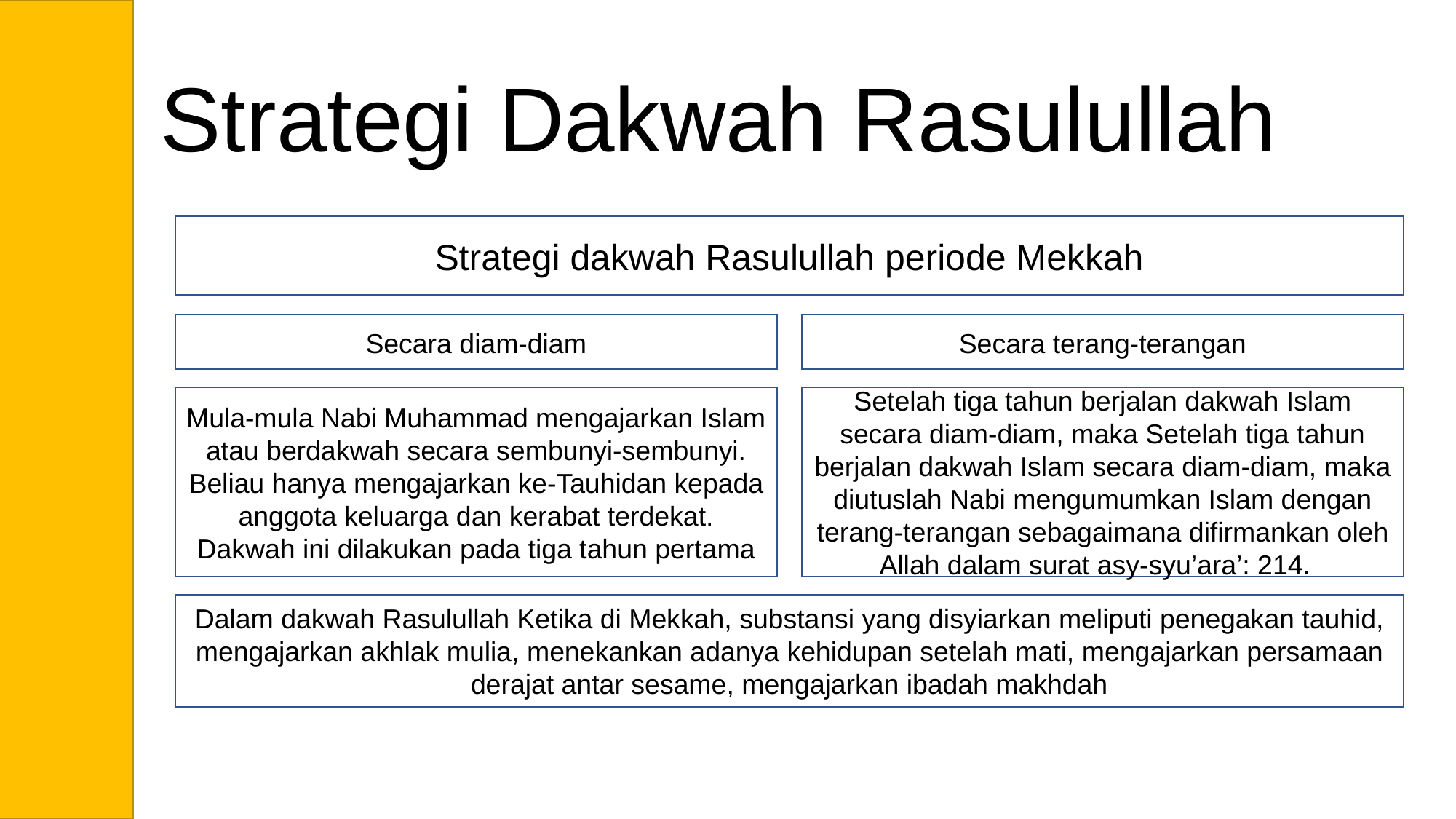

Strategi Dakwah Rasulullah
Strategi dakwah Rasulullah periode Mekkah
Secara diam-diam
Secara terang-terangan
Mula-mula Nabi Muhammad mengajarkan Islam atau berdakwah secara sembunyi-sembunyi. Beliau hanya mengajarkan ke-Tauhidan kepada anggota keluarga dan kerabat terdekat. Dakwah ini dilakukan pada tiga tahun pertama
Setelah tiga tahun berjalan dakwah Islam secara diam-diam, maka Setelah tiga tahun berjalan dakwah Islam secara diam-diam, maka diutuslah Nabi mengumumkan Islam dengan terang-terangan sebagaimana difirmankan oleh Allah dalam surat asy-syu’ara’: 214.
Dalam dakwah Rasulullah Ketika di Mekkah, substansi yang disyiarkan meliputi penegakan tauhid, mengajarkan akhlak mulia, menekankan adanya kehidupan setelah mati, mengajarkan persamaan derajat antar sesame, mengajarkan ibadah makhdah